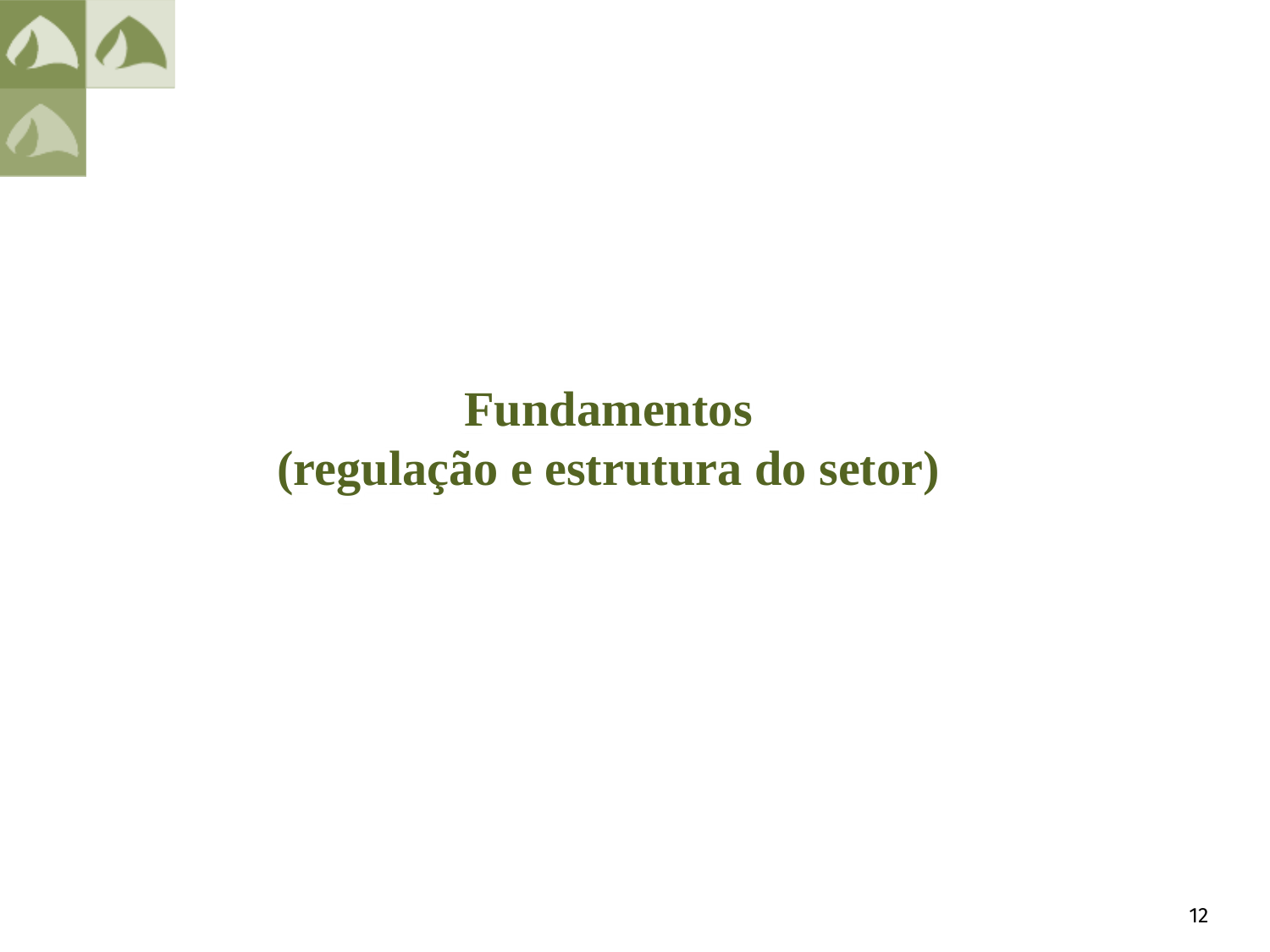

Fundamentos
(regulação e estrutura do setor)
12